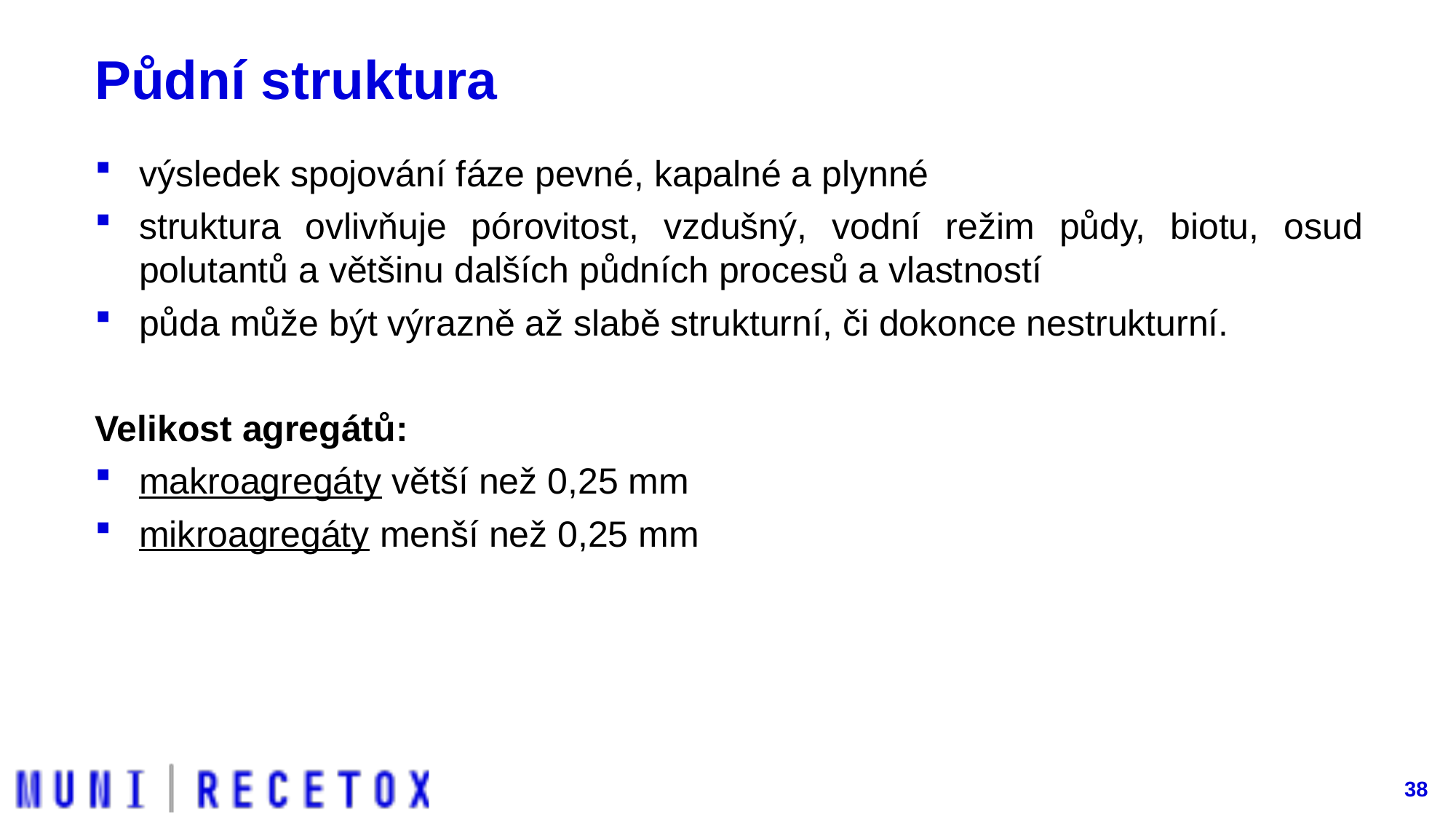

# Půdní struktura
výsledek spojování fáze pevné, kapalné a plynné
struktura ovlivňuje pórovitost, vzdušný, vodní režim půdy, biotu, osud polutantů a většinu dalších půdních procesů a vlastností
půda může být výrazně až slabě strukturní, či dokonce nestrukturní.

Velikost agregátů:
makroagregáty větší než 0,25 mm
mikroagregáty menší než 0,25 mm
38